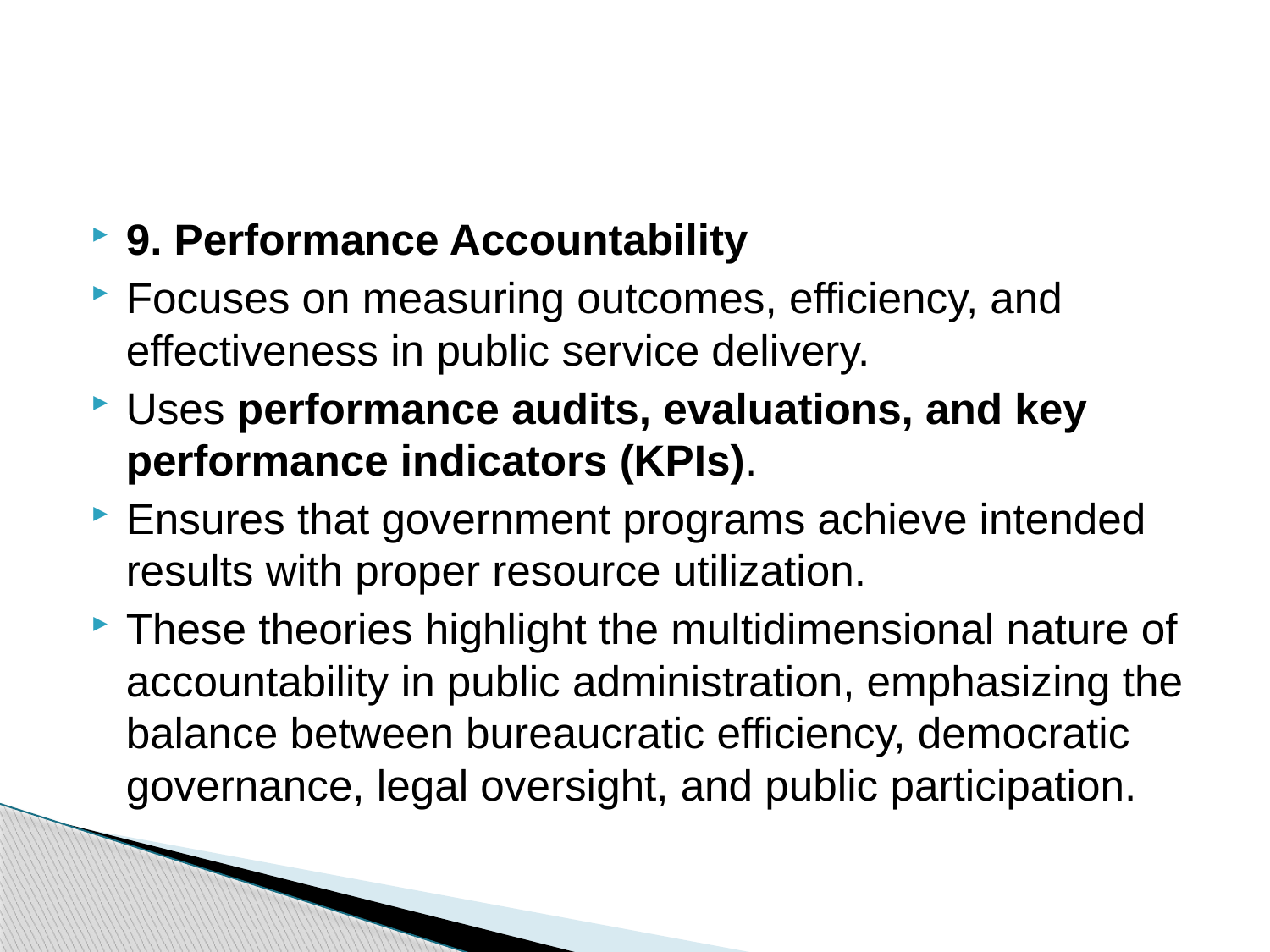

#
9. Performance Accountability
Focuses on measuring outcomes, efficiency, and effectiveness in public service delivery.
Uses performance audits, evaluations, and key performance indicators (KPIs).
Ensures that government programs achieve intended results with proper resource utilization.
These theories highlight the multidimensional nature of accountability in public administration, emphasizing the balance between bureaucratic efficiency, democratic governance, legal oversight, and public participation.